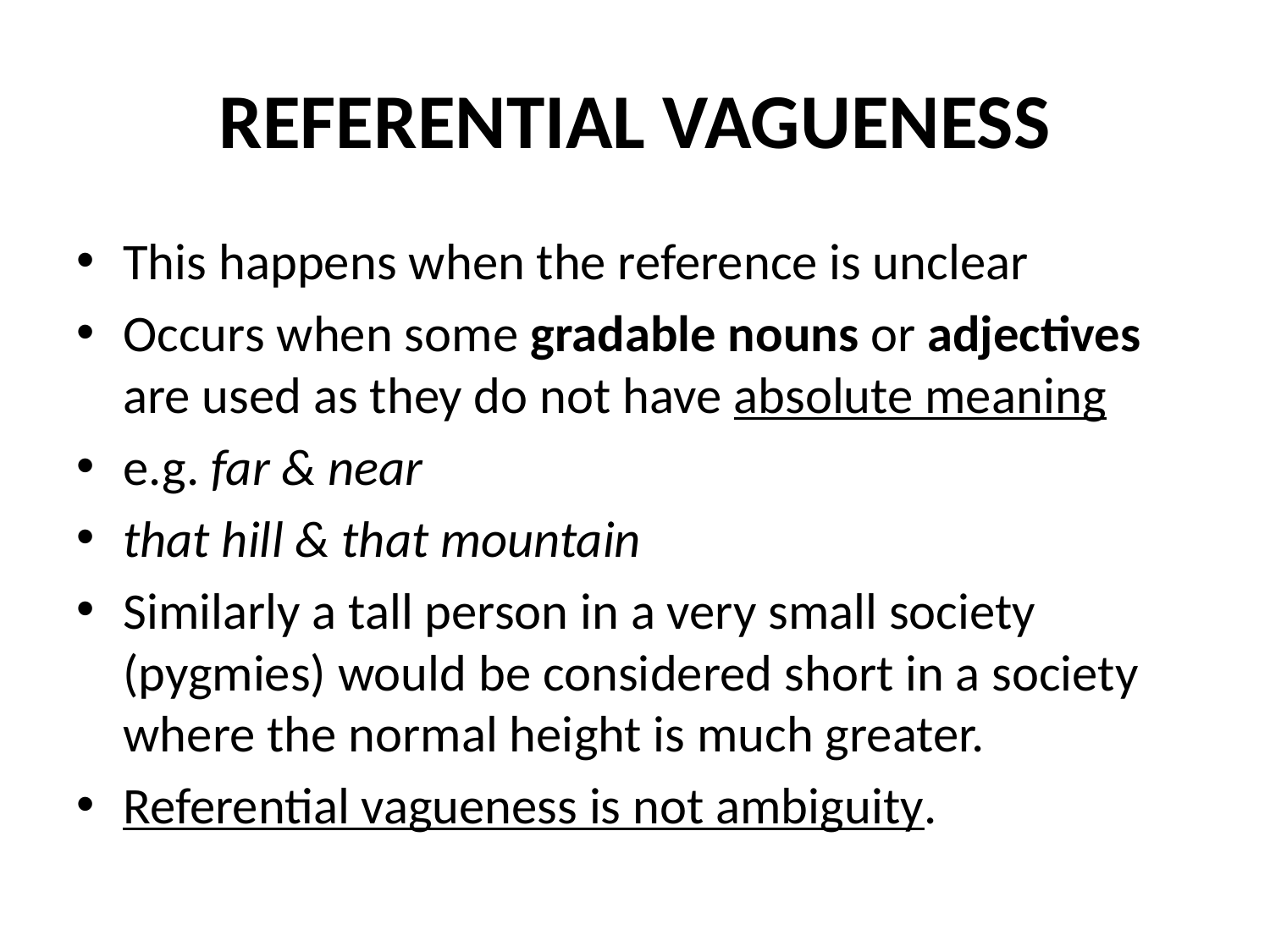

# REFERENTIAL VAGUENESS
This happens when the reference is unclear
Occurs when some gradable nouns or adjectives are used as they do not have absolute meaning
e.g. far & near
that hill & that mountain
Similarly a tall person in a very small society (pygmies) would be considered short in a society where the normal height is much greater.
Referential vagueness is not ambiguity.